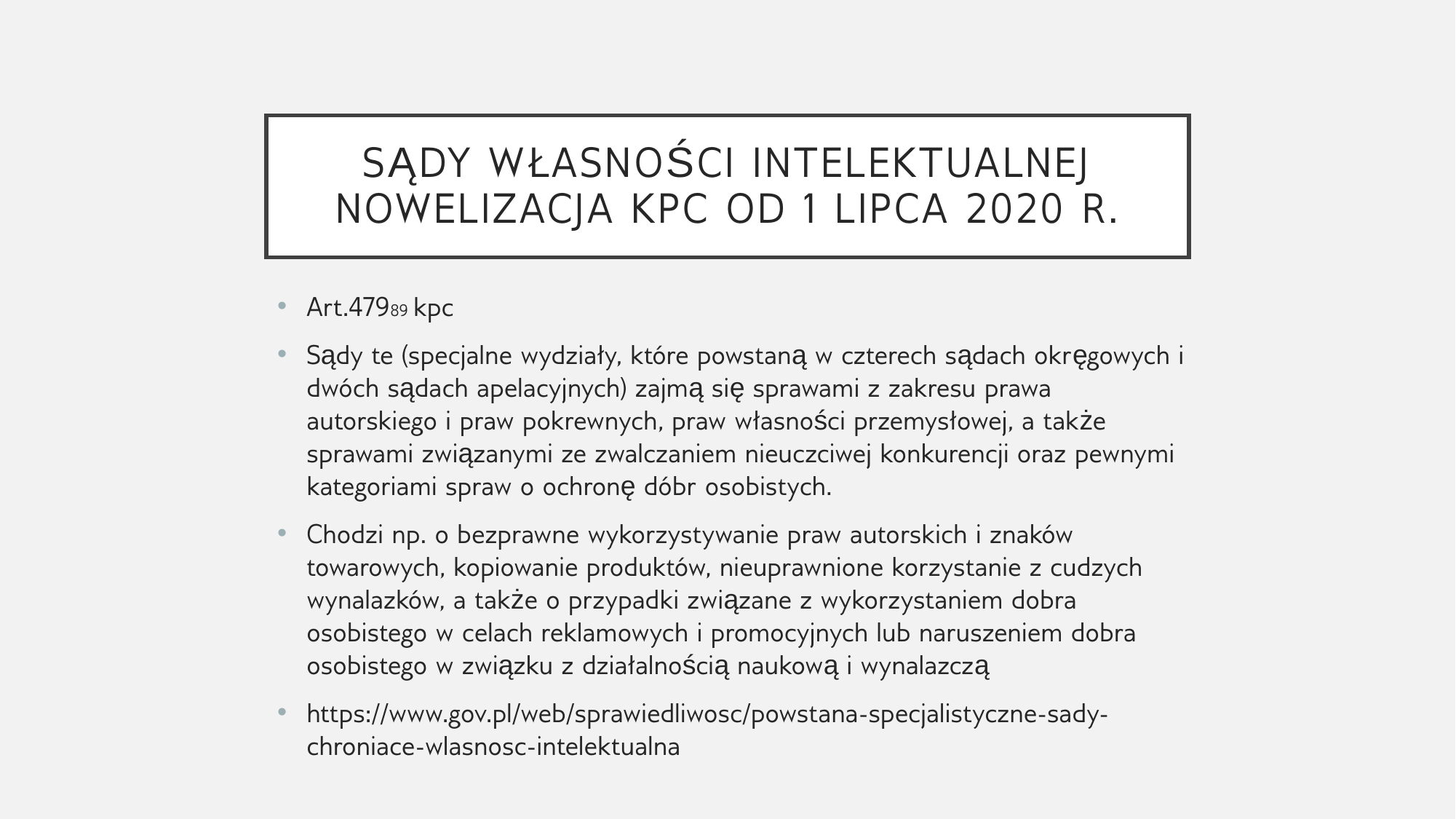

# Sądy własności intelektualnej nowelizacja KPC od 1 lipca 2020 r.
Art.47989 kpc
Sądy te (specjalne wydziały, które powstaną w czterech sądach okręgowych i dwóch sądach apelacyjnych) zajmą się sprawami z zakresu prawa autorskiego i praw pokrewnych, praw własności przemysłowej, a także sprawami związanymi ze zwalczaniem nieuczciwej konkurencji oraz pewnymi kategoriami spraw o ochronę dóbr osobistych.
Chodzi np. o bezprawne wykorzystywanie praw autorskich i znaków towarowych, kopiowanie produktów, nieuprawnione korzystanie z cudzych wynalazków, a także o przypadki związane z wykorzystaniem dobra osobistego w celach reklamowych i promocyjnych lub naruszeniem dobra osobistego w związku z działalnością naukową i wynalazczą
https://www.gov.pl/web/sprawiedliwosc/powstana-specjalistyczne-sady-chroniace-wlasnosc-intelektualna